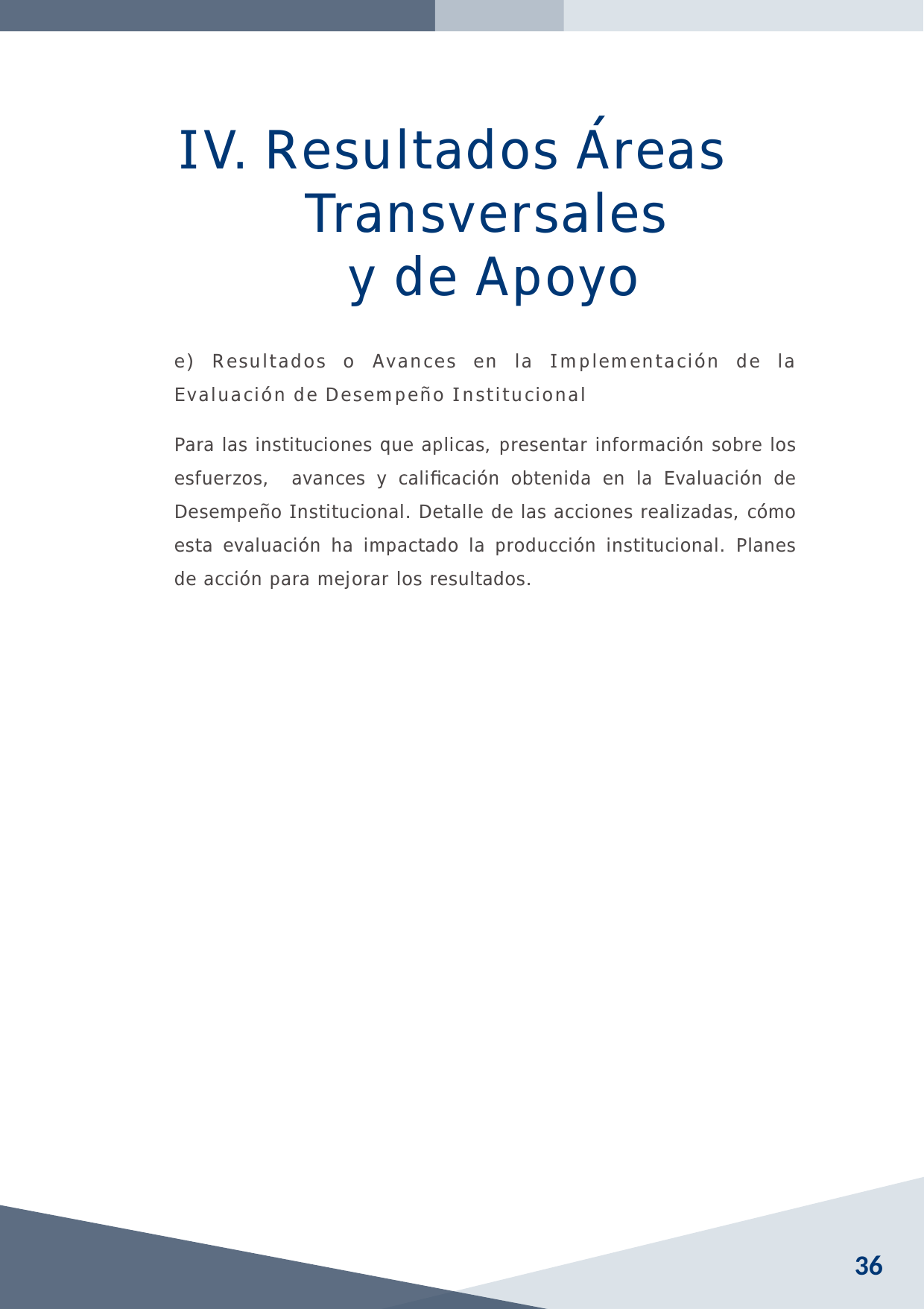

Resultados Áreas
Transversales
y de Apoyo
e) Resultados o Avances en la Implementación de la Evaluación de Desempeño Institucional
Para las instituciones que aplicas, presentar información sobre los esfuerzos,  avances y calificación obtenida en la Evaluación de Desempeño Institucional. Detalle de las acciones realizadas, cómo esta evaluación ha impactado la producción institucional. Planes de acción para mejorar los resultados.
36